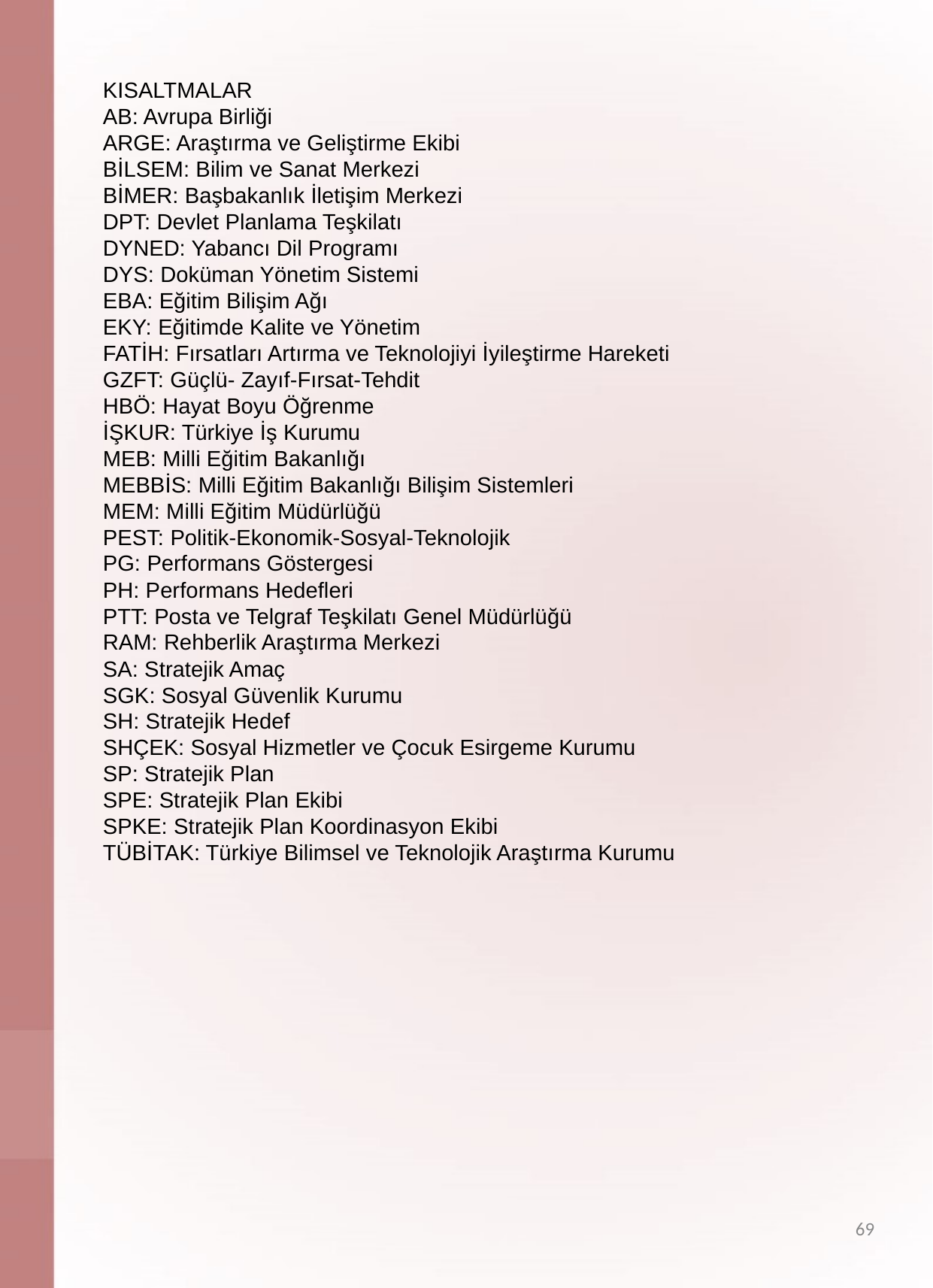

KISALTMALAR
AB: Avrupa Birliği
ARGE: Araştırma ve Geliştirme Ekibi
BİLSEM: Bilim ve Sanat Merkezi
BİMER: Başbakanlık İletişim Merkezi
DPT: Devlet Planlama Teşkilatı
DYNED: Yabancı Dil Programı
DYS: Doküman Yönetim Sistemi
EBA: Eğitim Bilişim Ağı
EKY: Eğitimde Kalite ve Yönetim
FATİH: Fırsatları Artırma ve Teknolojiyi İyileştirme Hareketi
GZFT: Güçlü- Zayıf-Fırsat-Tehdit
HBÖ: Hayat Boyu Öğrenme
İŞKUR: Türkiye İş Kurumu
MEB: Milli Eğitim Bakanlığı
MEBBİS: Milli Eğitim Bakanlığı Bilişim Sistemleri
MEM: Milli Eğitim Müdürlüğü
PEST: Politik-Ekonomik-Sosyal-Teknolojik
PG: Performans Göstergesi
PH: Performans Hedefleri
PTT: Posta ve Telgraf Teşkilatı Genel Müdürlüğü
RAM: Rehberlik Araştırma Merkezi
SA: Stratejik Amaç
SGK: Sosyal Güvenlik Kurumu
SH: Stratejik Hedef
SHÇEK: Sosyal Hizmetler ve Çocuk Esirgeme Kurumu
SP: Stratejik Plan
SPE: Stratejik Plan Ekibi
SPKE: Stratejik Plan Koordinasyon Ekibi
TÜBİTAK: Türkiye Bilimsel ve Teknolojik Araştırma Kurumu
69